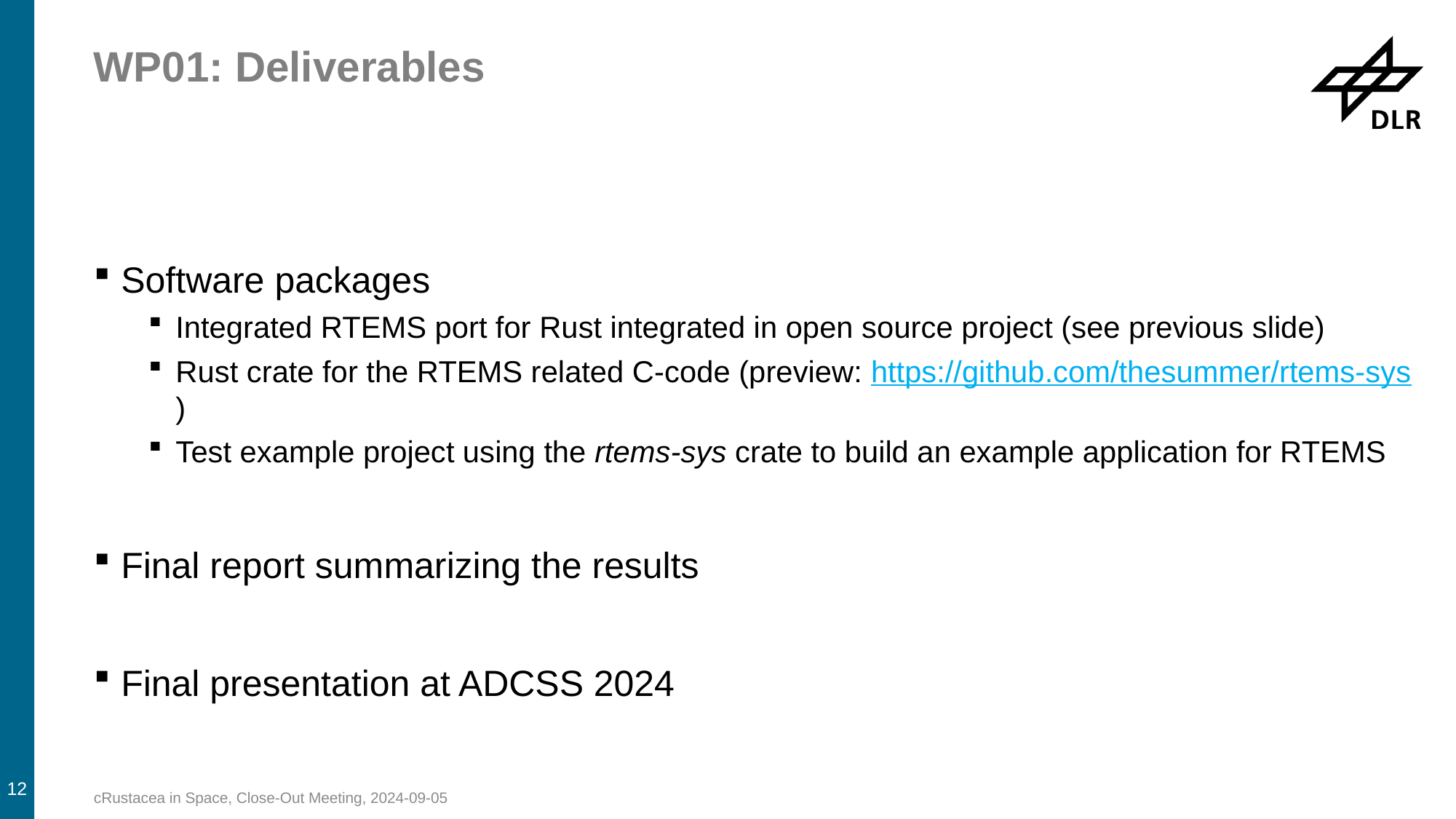

# WP01: Deliverables

Software packages
Integrated RTEMS port for Rust integrated in open source project (see previous slide)
Rust crate for the RTEMS related C-code (preview: https://github.com/thesummer/rtems-sys)
Test example project using the rtems-sys crate to build an example application for RTEMS

Final report summarizing the results

Final presentation at ADCSS 2024

12
cRustacea in Space, Close-Out Meeting, 2024-09-05